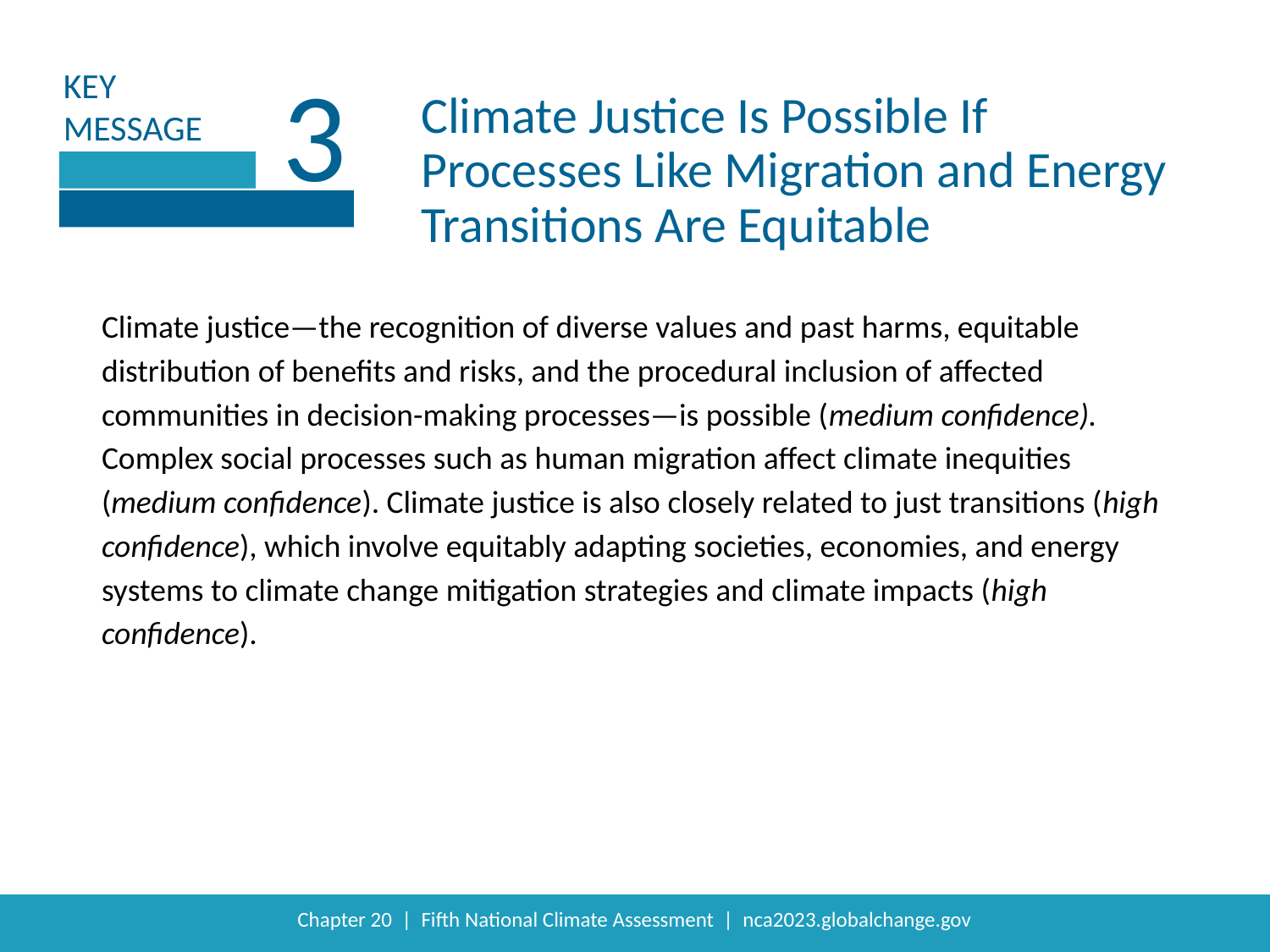

3
Climate Justice Is Possible If Processes Like Migration and Energy Transitions Are Equitable
Climate justice—the recognition of diverse values and past harms, equitable distribution of benefits and risks, and the procedural inclusion of affected communities in decision-making processes—is possible (medium confidence). Complex social processes such as human migration affect climate inequities (medium confidence). Climate justice is also closely related to just transitions (high confidence), which involve equitably adapting societies, economies, and energy systems to climate change mitigation strategies and climate impacts (high confidence).